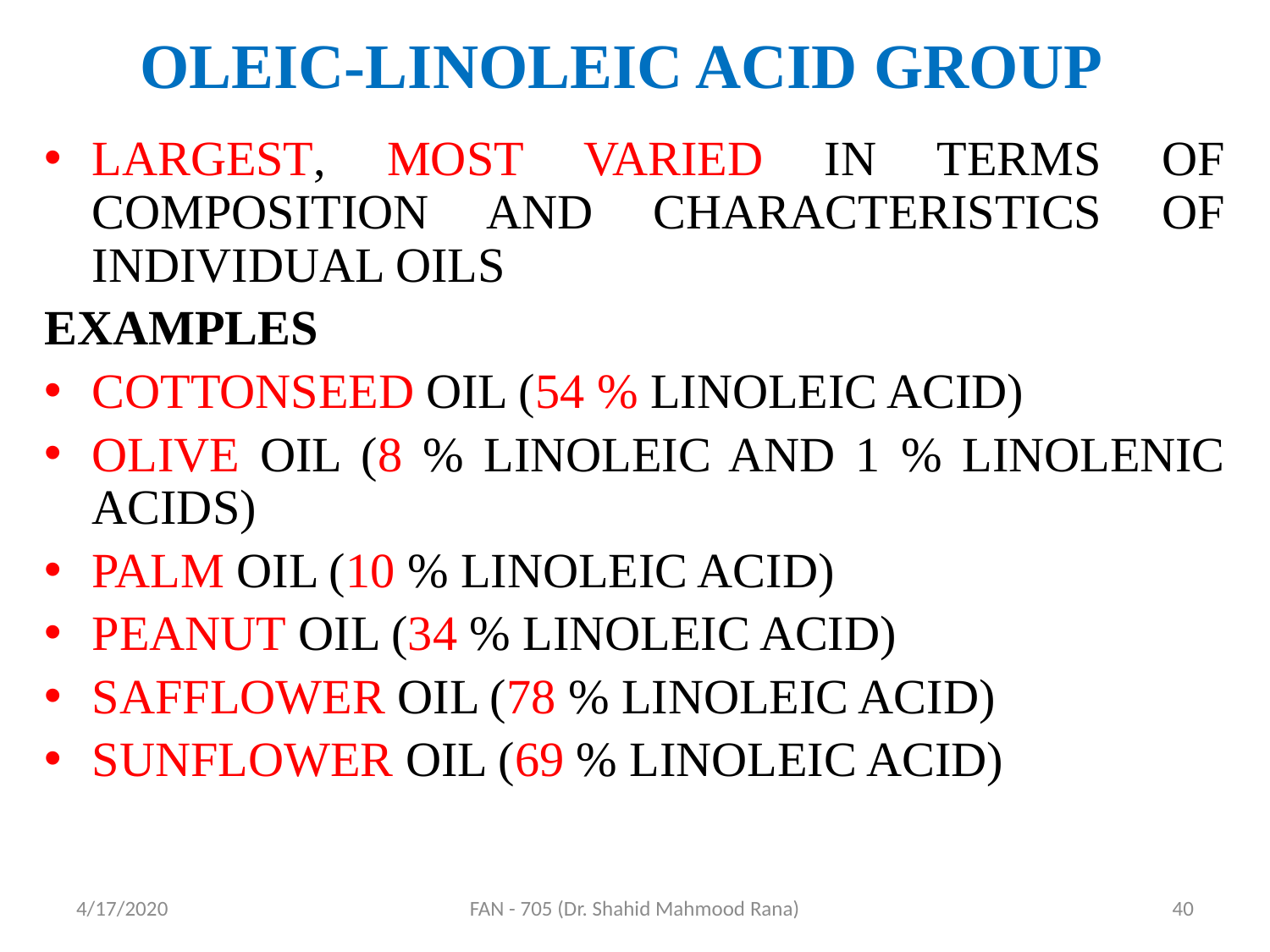

# OLEIC-LINOLEIC ACID GROUP
LARGEST, MOST VARIED IN TERMS OF COMPOSITION AND CHARACTERISTICS OF INDIVIDUAL OILS
EXAMPLES
COTTONSEED OIL (54 % LINOLEIC ACID)
OLIVE OIL (8 % LINOLEIC AND 1 % LINOLENIC ACIDS)
PALM OIL (10 % LINOLEIC ACID)
PEANUT OIL (34 % LINOLEIC ACID)
SAFFLOWER OIL (78 % LINOLEIC ACID)
SUNFLOWER OIL (69 % LINOLEIC ACID)
4/17/2020
FAN - 705 (Dr. Shahid Mahmood Rana)
40